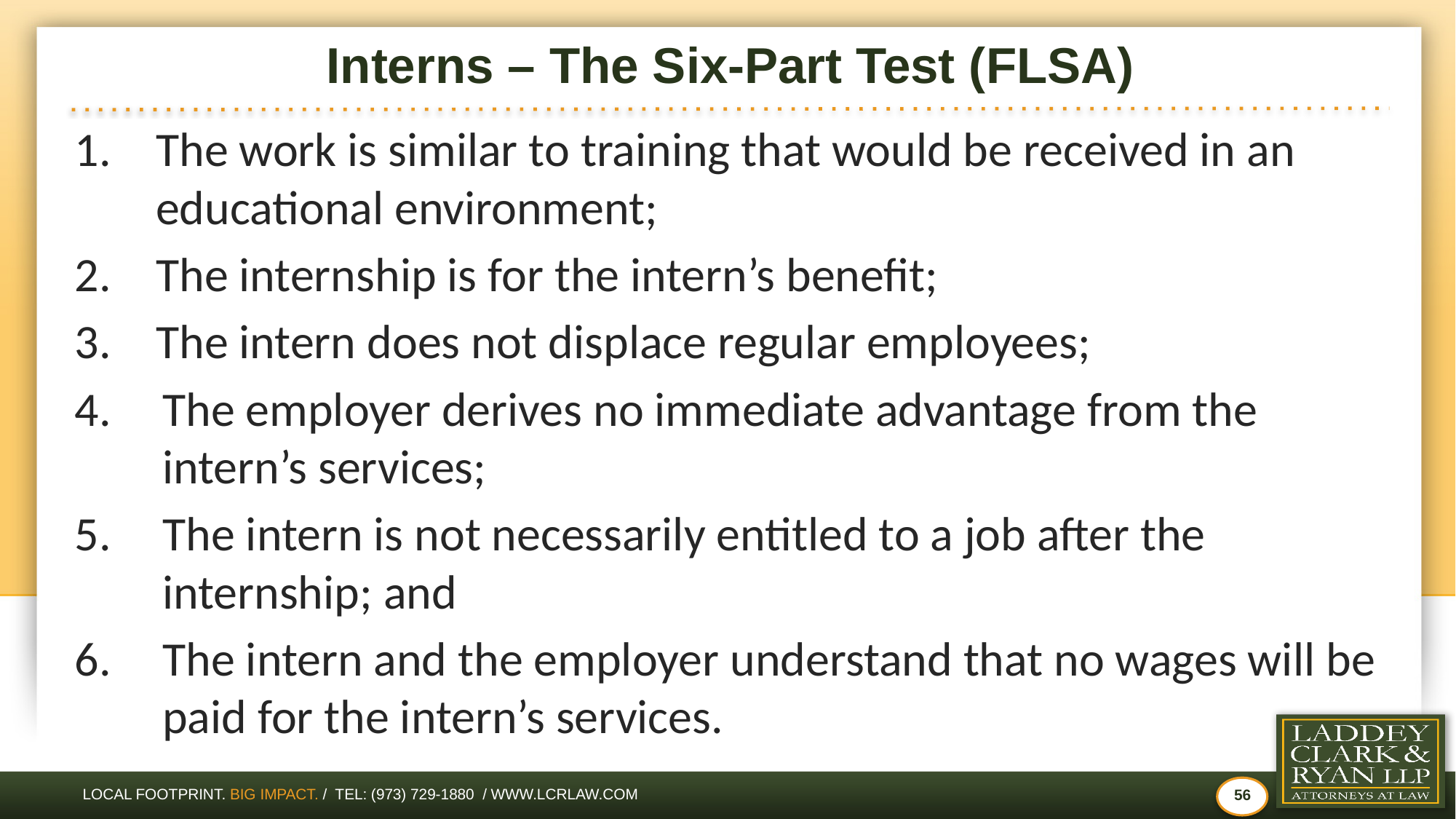

# Interns – The Six-Part Test (FLSA)
The work is similar to training that would be received in an educational environment;
The internship is for the intern’s benefit;
The intern does not displace regular employees;
The employer derives no immediate advantage from the intern’s services;
The intern is not necessarily entitled to a job after the internship; and
The intern and the employer understand that no wages will be paid for the intern’s services.